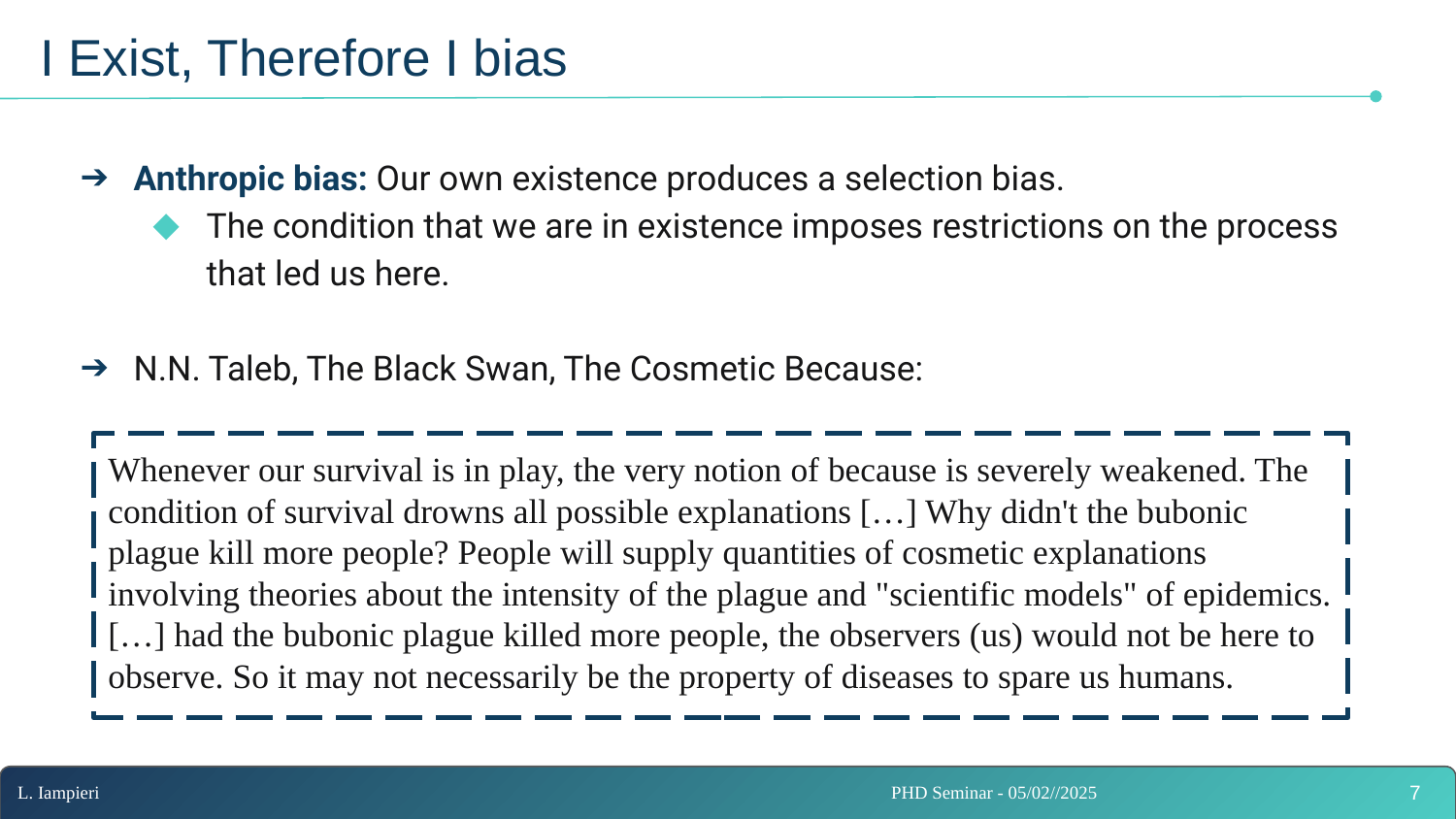

# I Exist, Therefore I bias

Anthropic bias: Our own existence produces a selection bias.
The condition that we are in existence imposes restrictions on the process that led us here.
g
N.N. Taleb, The Black Swan, The Cosmetic Because:

Whenever our survival is in play, the very notion of because is severely weakened. The condition of survival drowns all possible explanations […] Why didn't the bubonic plague kill more people? People will supply quantities of cosmetic explanations involving theories about the intensity of the plague and "scientific models" of epidemics. […] had the bubonic plague killed more people, the observers (us) would not be here to observe. So it may not necessarily be the property of diseases to spare us humans.

7

L. Iampieri						PHD Seminar - 05/02//2025